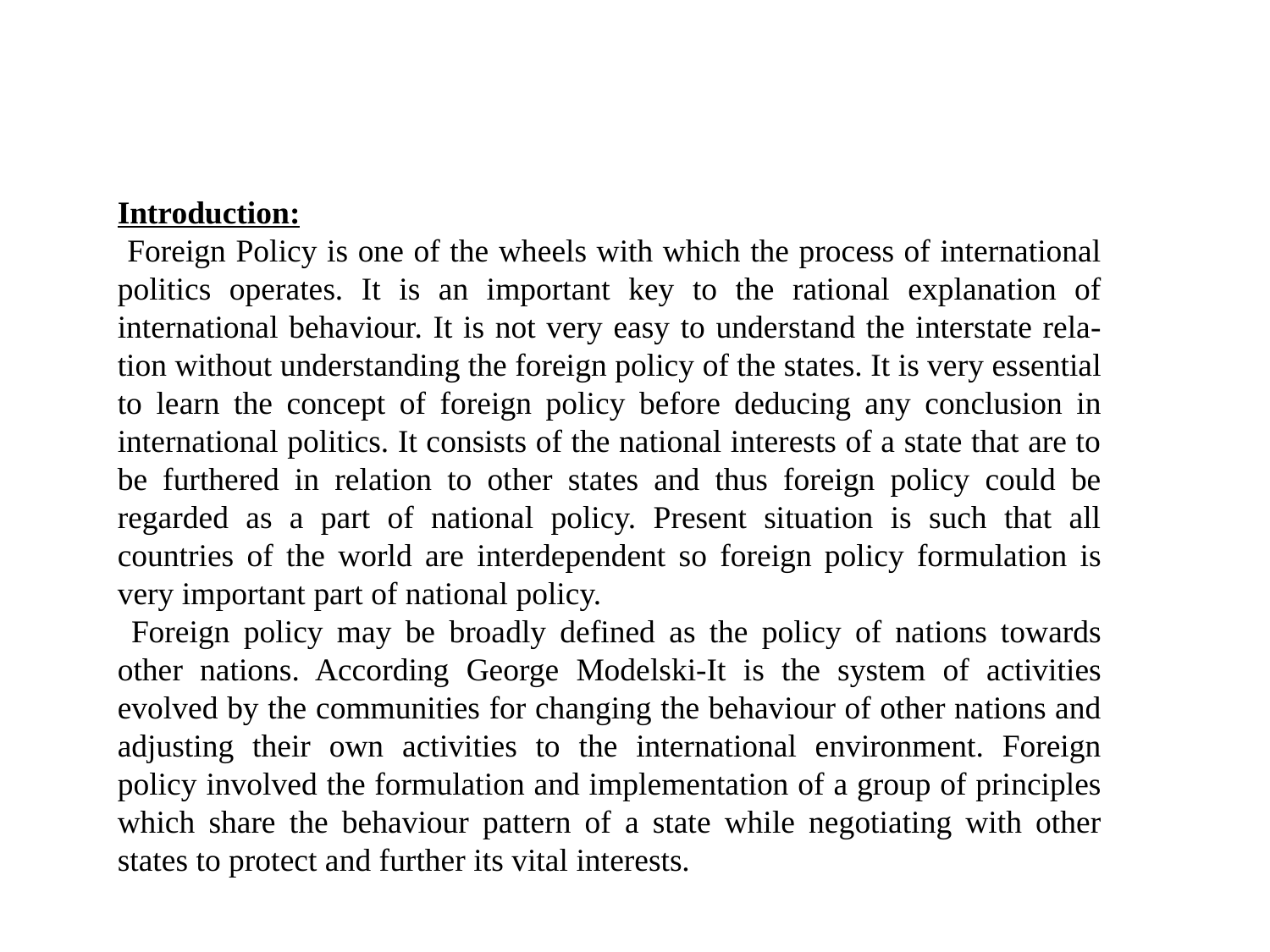

Introduction:
 Foreign Policy is one of the wheels with which the process of international politics operates. It is an important key to the rational explanation of international behaviour. It is not very easy to understand the interstate rela- tion without understanding the foreign policy of the states. It is very essential to learn the concept of foreign policy before deducing any conclusion in international politics. It consists of the national interests of a state that are to be furthered in relation to other states and thus foreign policy could be regarded as a part of national policy. Present situation is such that all countries of the world are interdependent so foreign policy formulation is very important part of national policy.
 Foreign policy may be broadly defined as the policy of nations towards other nations. According George Modelski-It is the system of activities evolved by the communities for changing the behaviour of other nations and adjusting their own activities to the international environment. Foreign policy involved the formulation and implementation of a group of principles which share the behaviour pattern of a state while negotiating with other states to protect and further its vital interests.